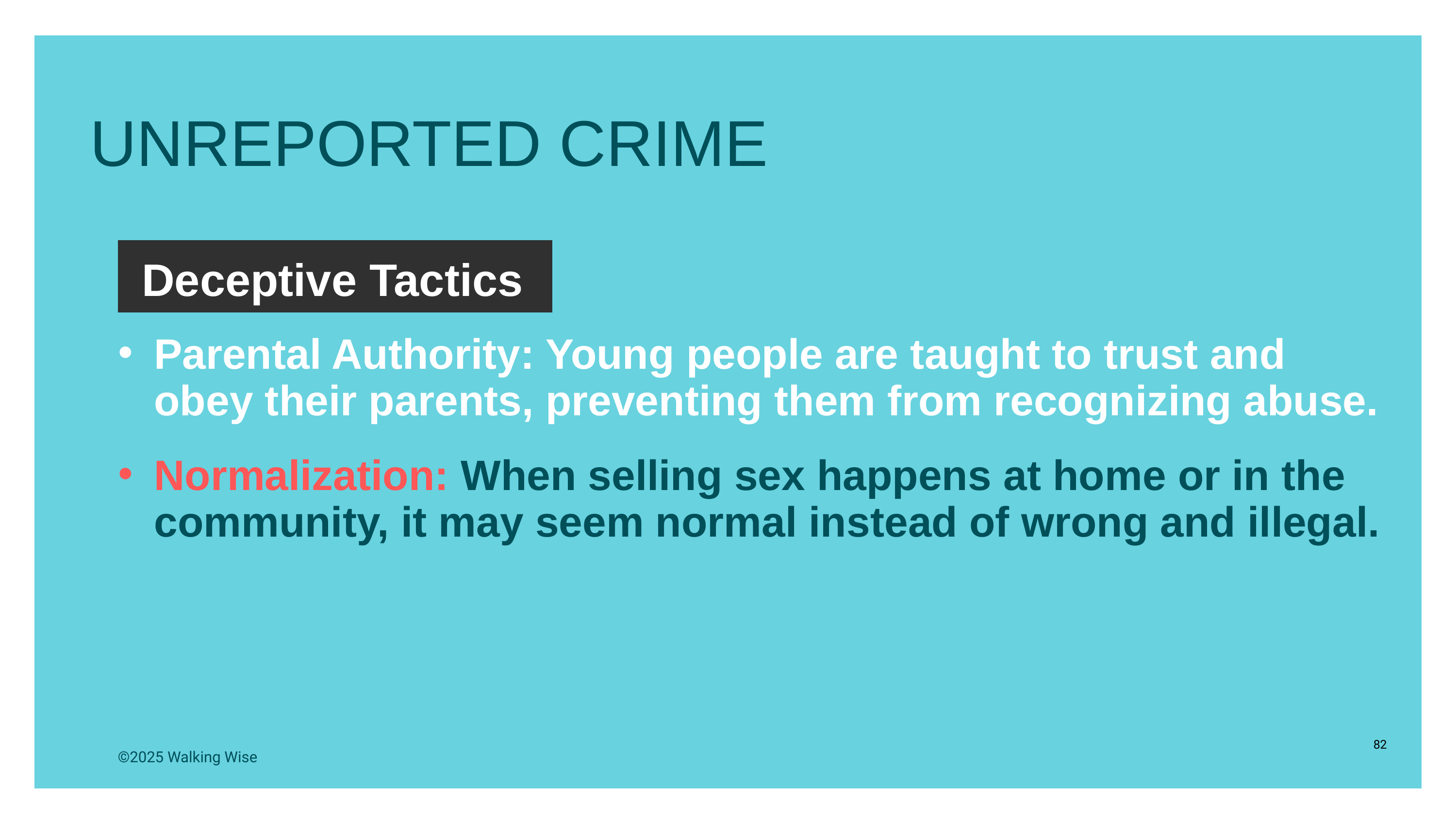

UNREPORTED CRIME

Deceptive Tactics
Parental Authority: Young people are taught to trust and obey their parents, preventing them from recognizing abuse.

Normalization: When selling sex happens at home or in the community, it may seem normal instead of wrong and illegal.

82
©2025 Walking Wise